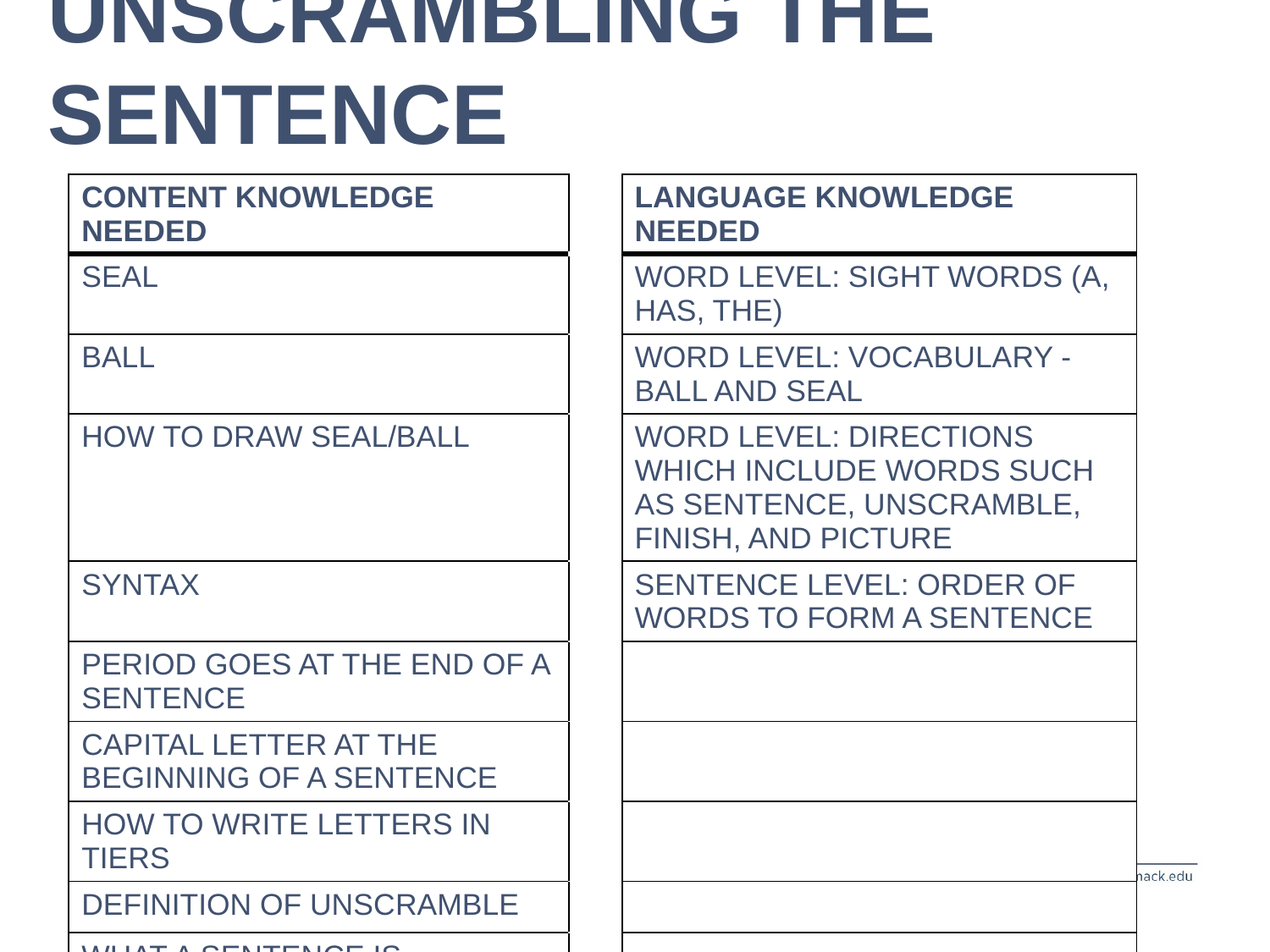

Unscrambling the Sentence
| Content Knowledge Needed |  | Language Knowledge Needed |
| --- | --- | --- |
| Seal |  | Word Level: Sight words (a, has, the) |
| Ball |  | Word Level: Vocabulary - ball and seal |
| How to draw seal/ball |  | Word Level: Directions which include words such as sentence, unscramble, finish, and picture |
| Syntax |  | Sentence Level: Order of words to form a sentence |
| Period goes at the end of a sentence |  |  |
| Capital letter at the beginning of a sentence |  |  |
| How to write letters in tiers |  |  |
| Definition of unscramble |  |  |
| What a sentence is |  |  |